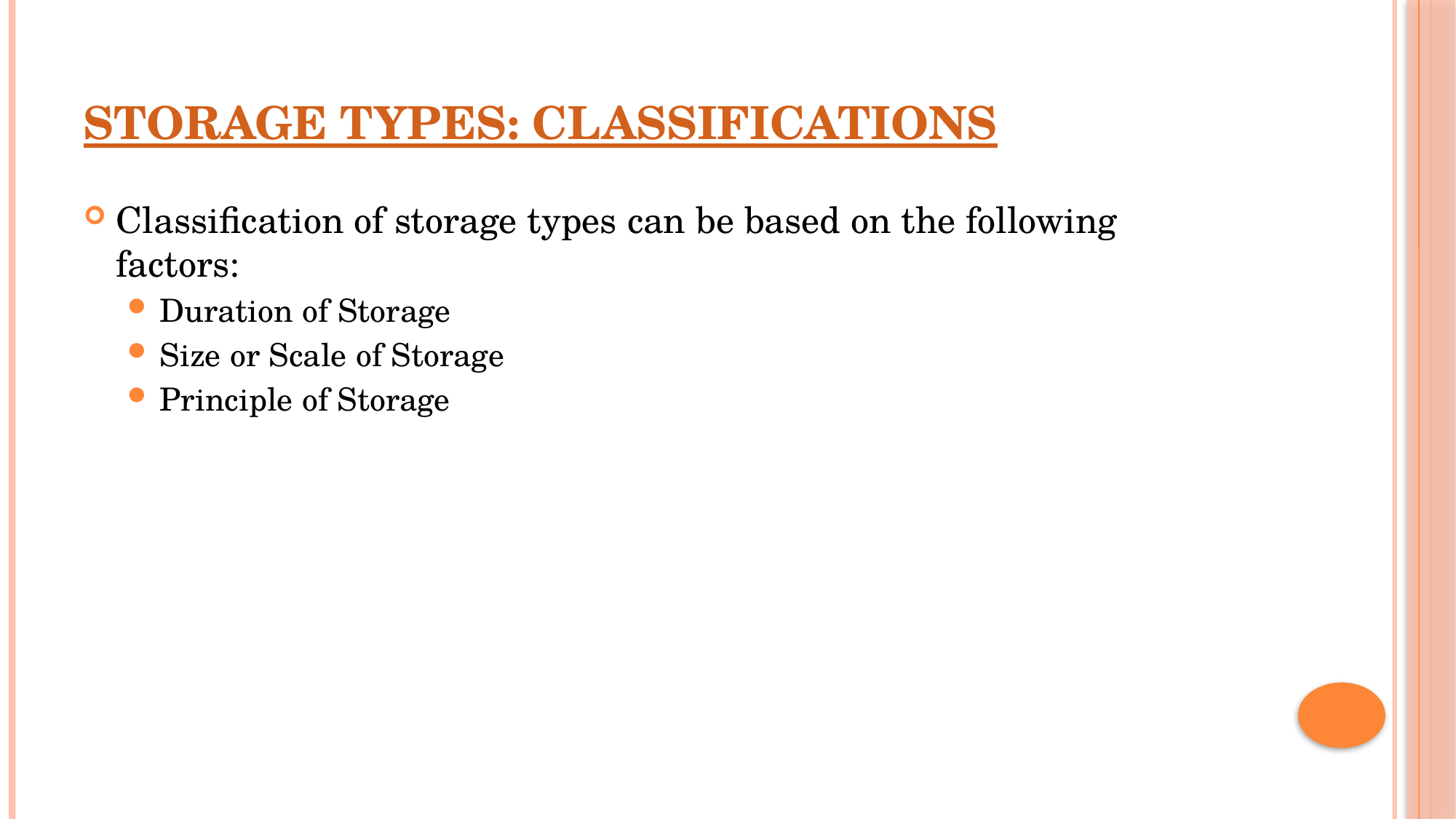

# Storage Types: Classifications
Classification of storage types can be based on the following factors:
Duration of Storage
Size or Scale of Storage
Principle of Storage